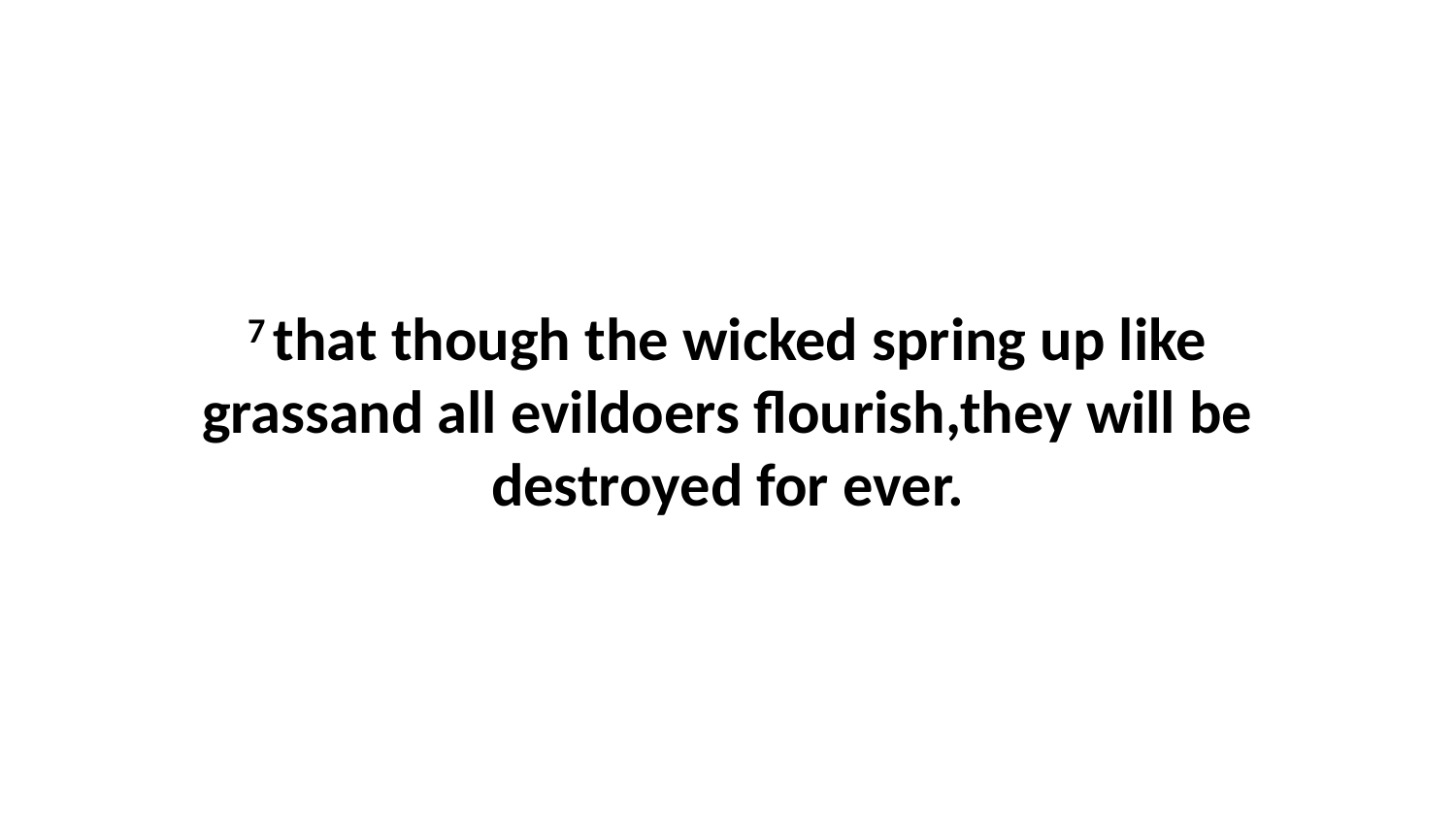

7 that though the wicked spring up like grassand all evildoers flourish,they will be destroyed for ever.